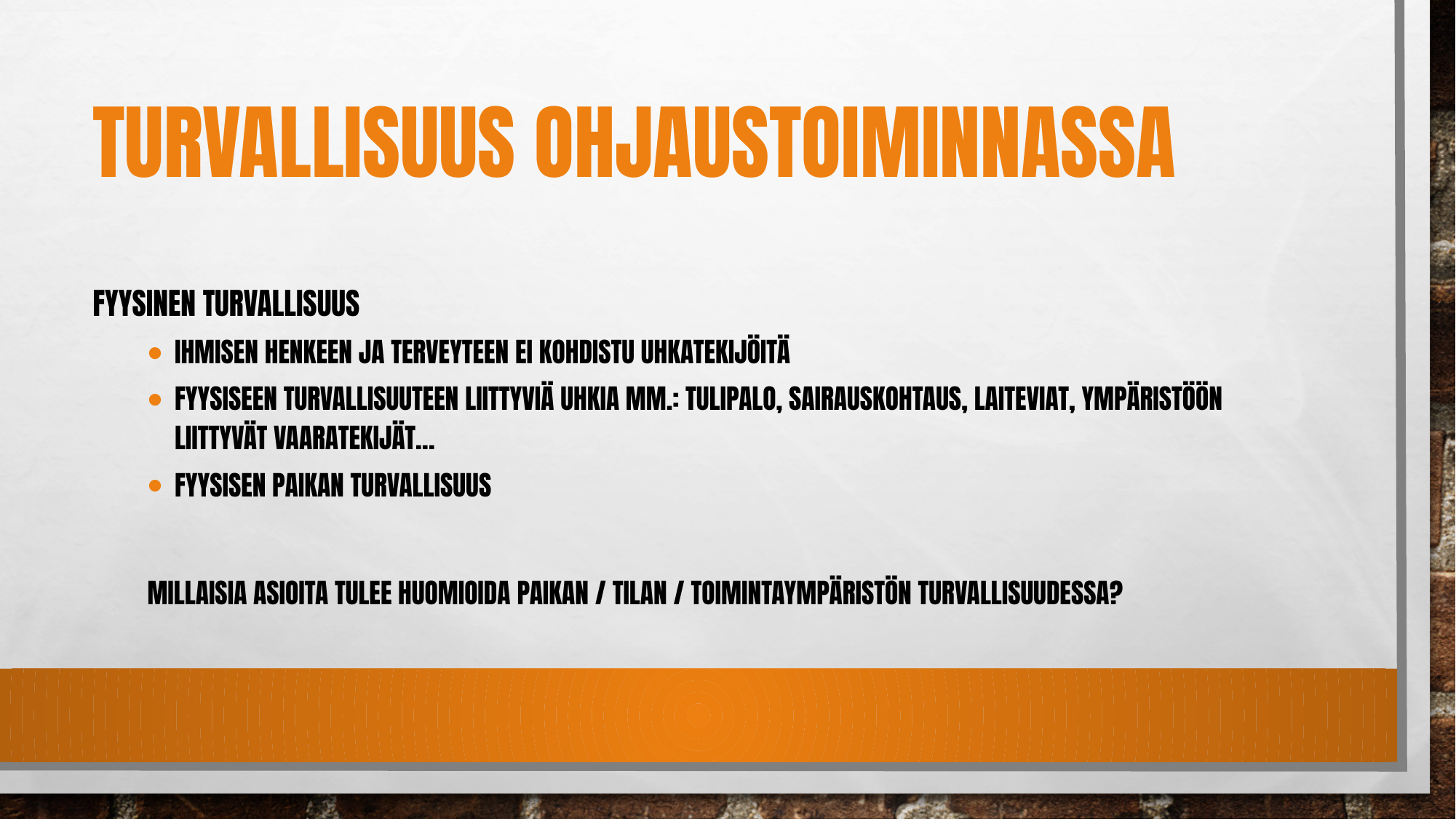

# Turvallisuus ohjaustoiminnassa
Fyysinen turvallisuus
Ihmisen henkeen ja terveyteen ei kohdistu uhkatekijöitä
Fyysiseen turvallisuuteen liittyviä uhkia mm.: tulipalo, sairauskohtaus, laiteviat, ympäristöön liittyvät vaaratekijät…
Fyysisen paikan turvallisuus

Millaisia asioita tulee huomioida paikan / tilan / toimintaympäristön turvallisuudessa?